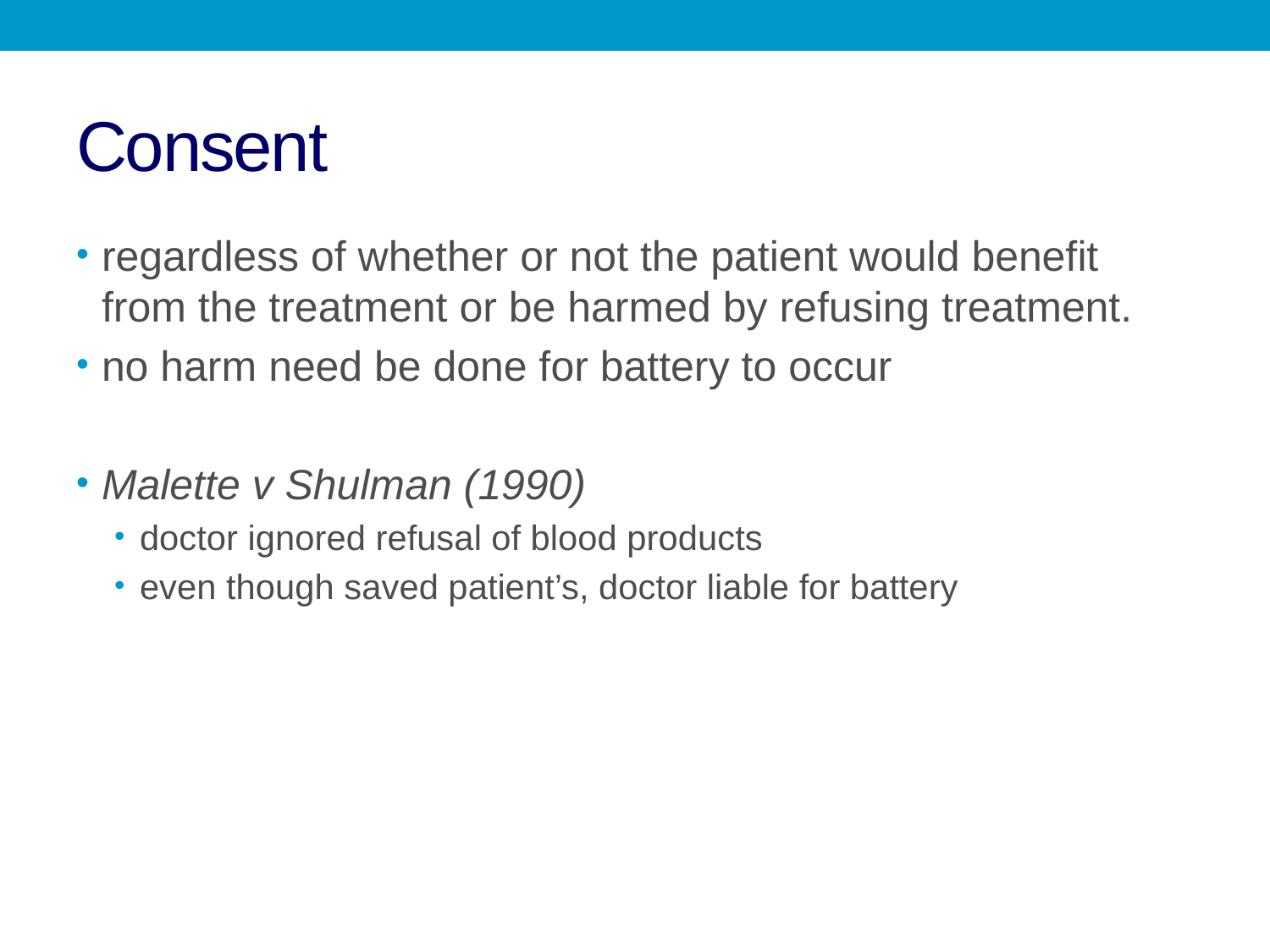

# Consent
regardless of whether or not the patient would benefit from the treatment or be harmed by refusing treatment.
no harm need be done for battery to occur

Malette v Shulman (1990)
doctor ignored refusal of blood products
even though saved patient’s, doctor liable for battery